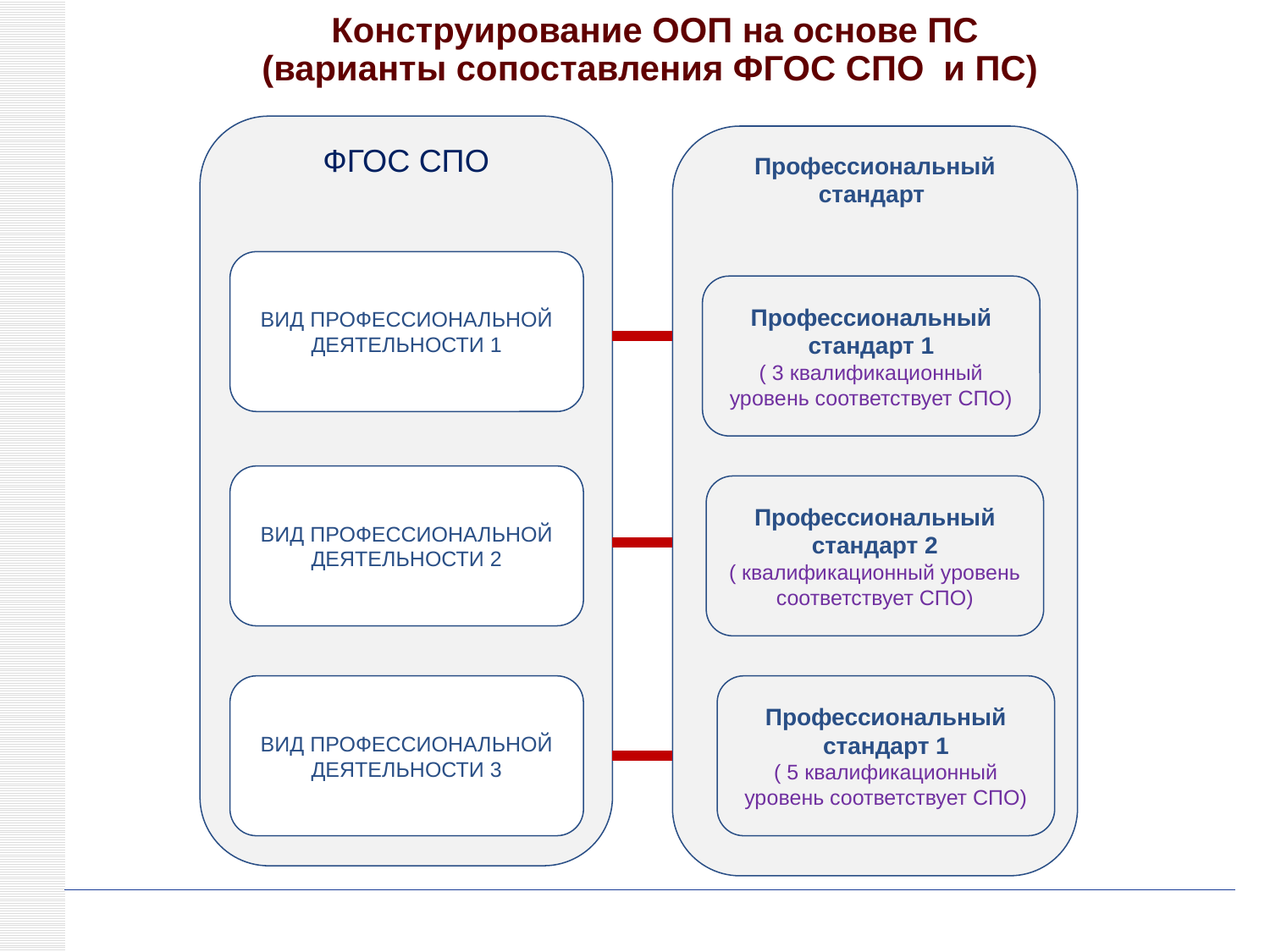

Конструирование ООП на основе ПС
(варианты сопоставления ФГОС СПО  и ПС)
ФГОС СПО
Профессиональный стандарт

ВИД ПРОФЕССИОНАЛЬНОЙ ДЕЯТЕЛЬНОСТИ 1
Профессиональный стандарт 1
( 3 квалификационный уровень соответствует СПО)
ВИД ПРОФЕССИОНАЛЬНОЙ ДЕЯТЕЛЬНОСТИ 2
Профессиональный стандарт 2
( квалификационный уровень соответствует СПО)
ВИД ПРОФЕССИОНАЛЬНОЙ ДЕЯТЕЛЬНОСТИ 3
Профессиональный стандарт 1
( 5 квалификационный уровень соответствует СПО)